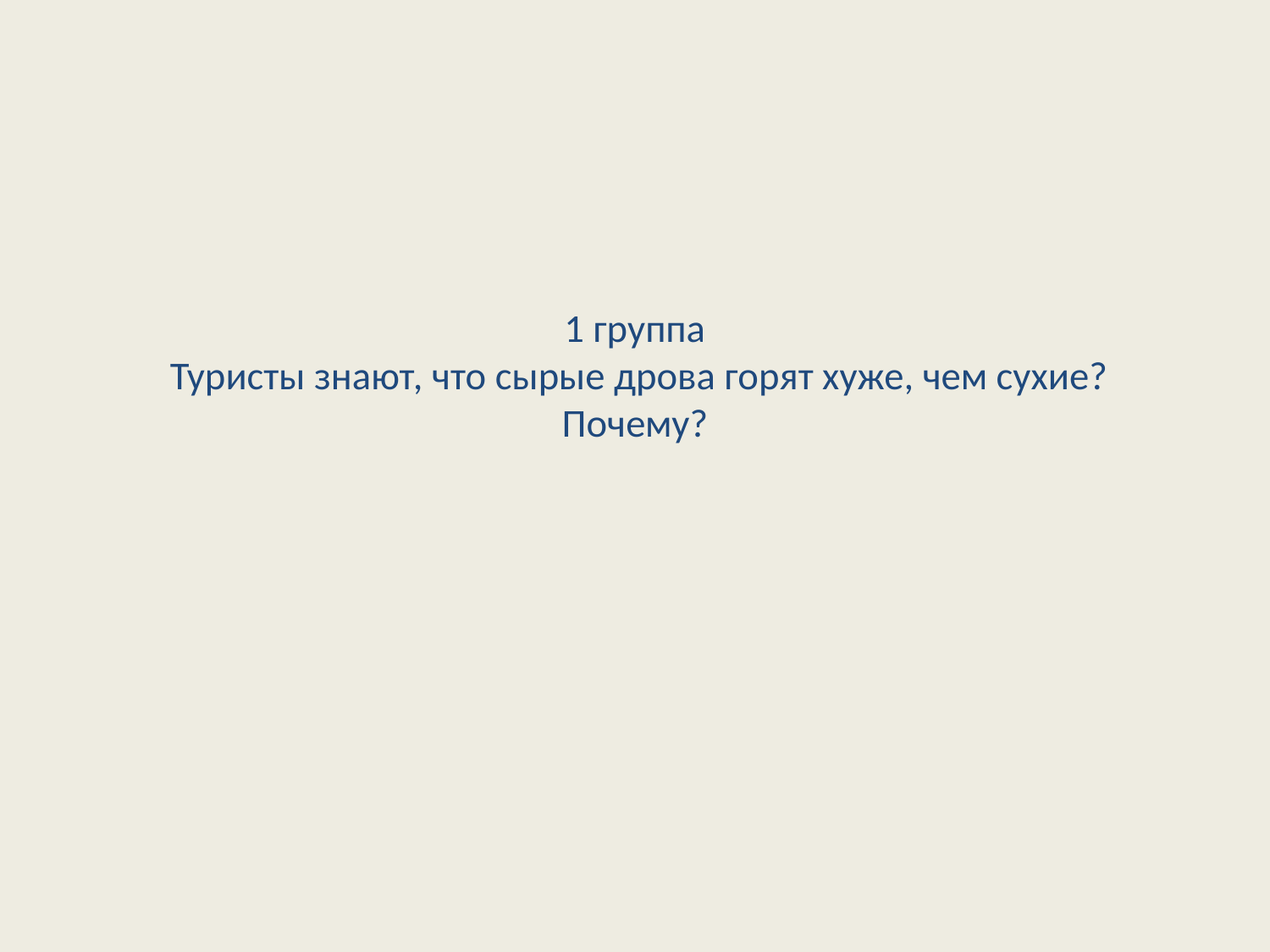

# 1 группа Туристы знают, что сырые дрова горят хуже, чем сухие? Почему?